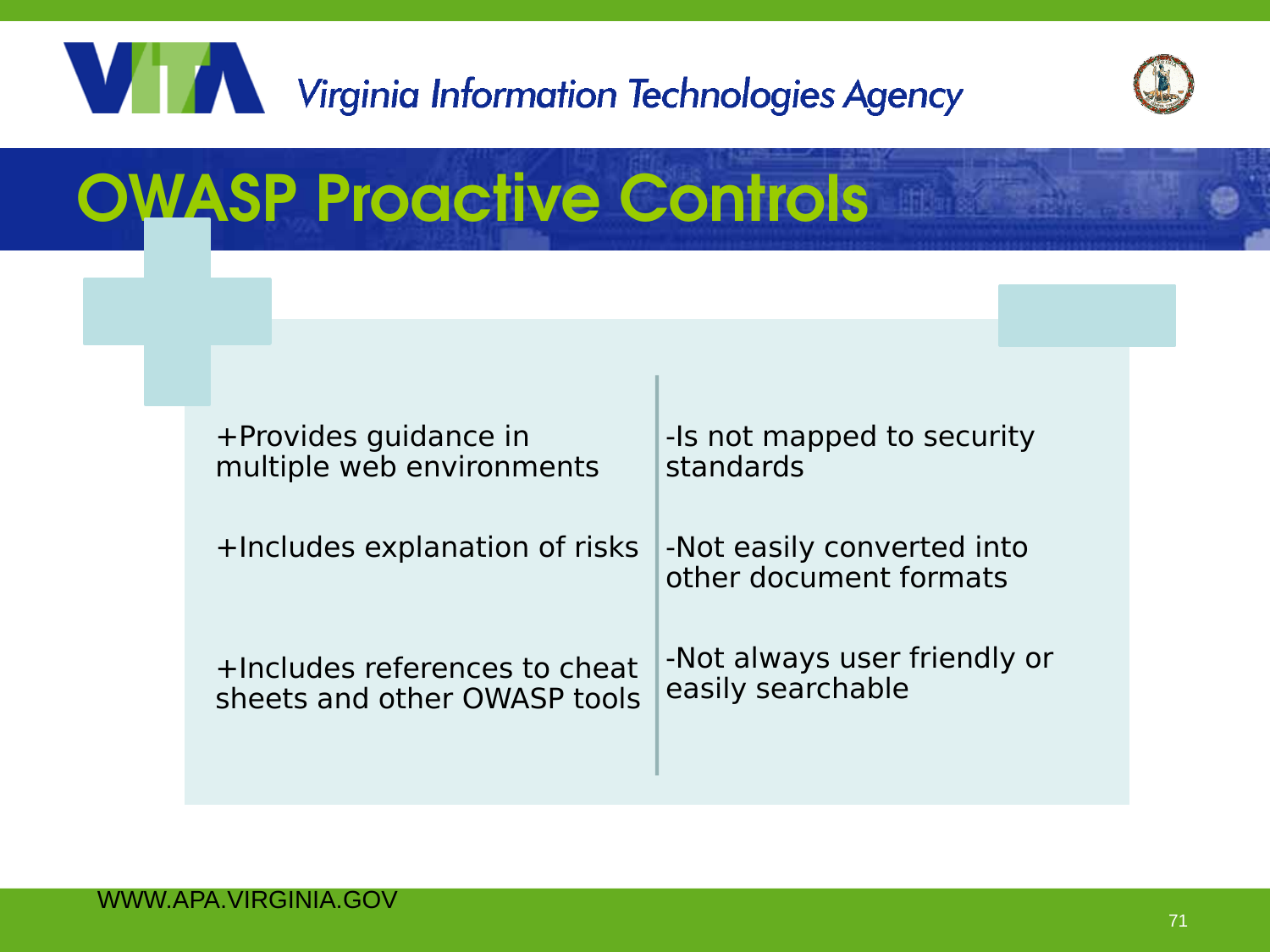

# OWASP Proactive Controls

+Provides guidance in multiple web environments

+Includes explanation of risks

+Includes references to cheat sheets and other OWASP tools

-Is not mapped to security standards

-Not easily converted into other document formats

-Not always user friendly or easily searchable
WWW.APA.VIRGINIA.GOV
 Page 71